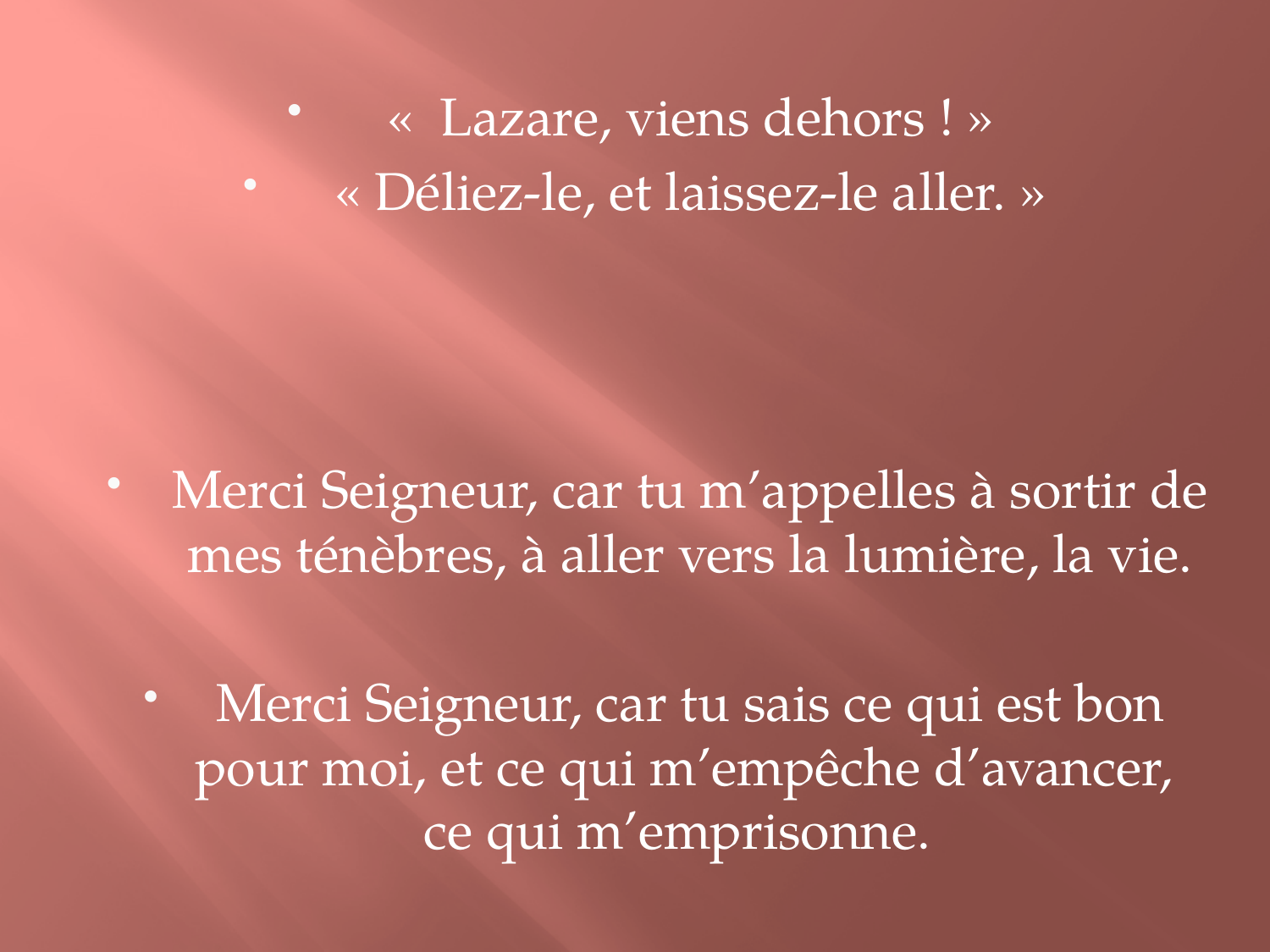

«  Lazare, viens dehors ! »
« Déliez-le, et laissez-le aller. »

Merci Seigneur, car tu m’appelles à sortir de mes ténèbres, à aller vers la lumière, la vie.

Merci Seigneur, car tu sais ce qui est bon pour moi, et ce qui m’empêche d’avancer,  ce qui m’emprisonne.